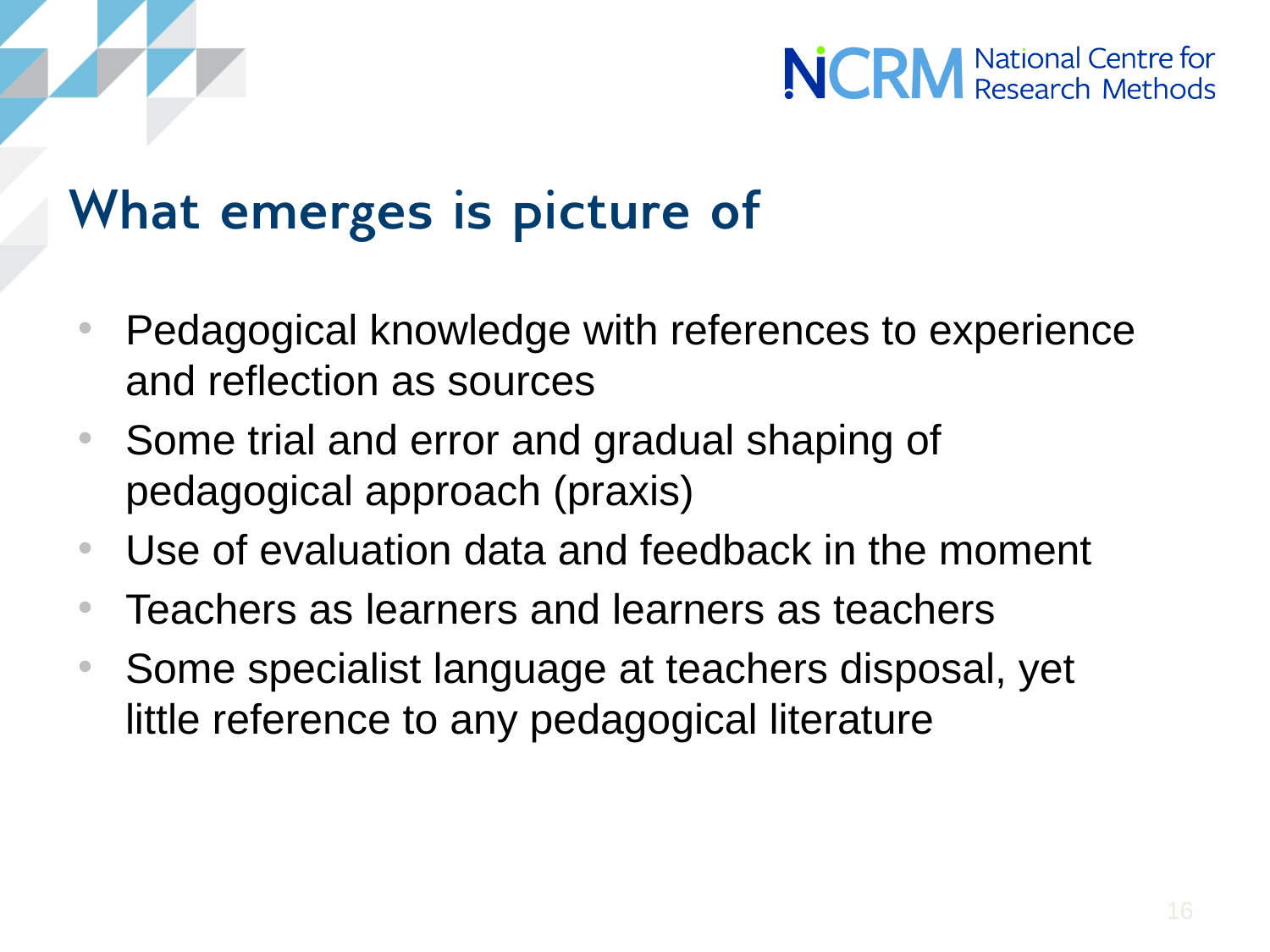

# What emerges is picture of
Pedagogical knowledge with references to experience and reflection as sources
Some trial and error and gradual shaping of pedagogical approach (praxis)
Use of evaluation data and feedback in the moment
Teachers as learners and learners as teachers
Some specialist language at teachers disposal, yet little reference to any pedagogical literature
16